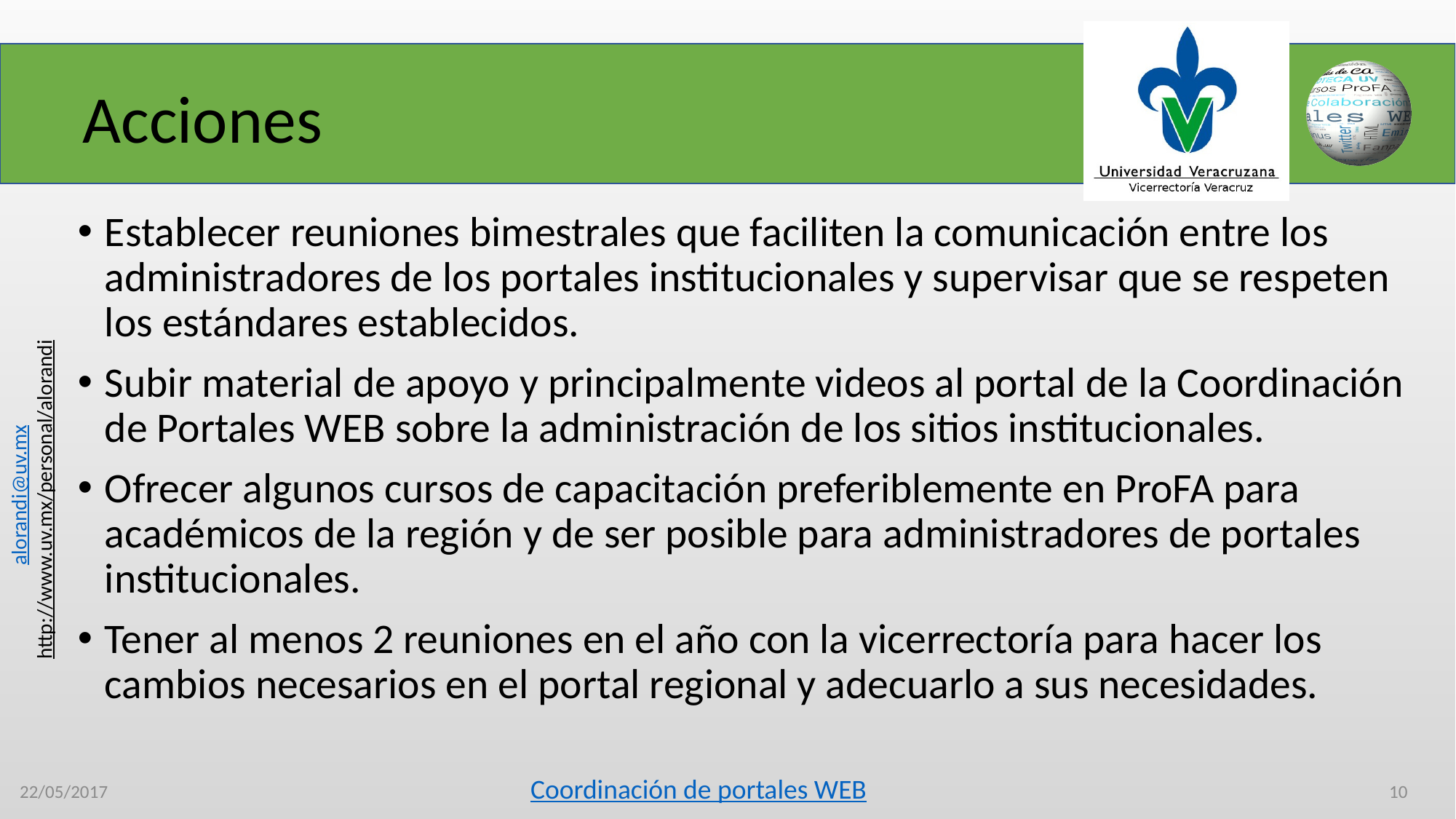

# Acciones
Establecer reuniones bimestrales que faciliten la comunicación entre los administradores de los portales institucionales y supervisar que se respeten los estándares establecidos.
Subir material de apoyo y principalmente videos al portal de la Coordinación de Portales WEB sobre la administración de los sitios institucionales.
Ofrecer algunos cursos de capacitación preferiblemente en ProFA para académicos de la región y de ser posible para administradores de portales institucionales.
Tener al menos 2 reuniones en el año con la vicerrectoría para hacer los cambios necesarios en el portal regional y adecuarlo a sus necesidades.

22/05/2017
10